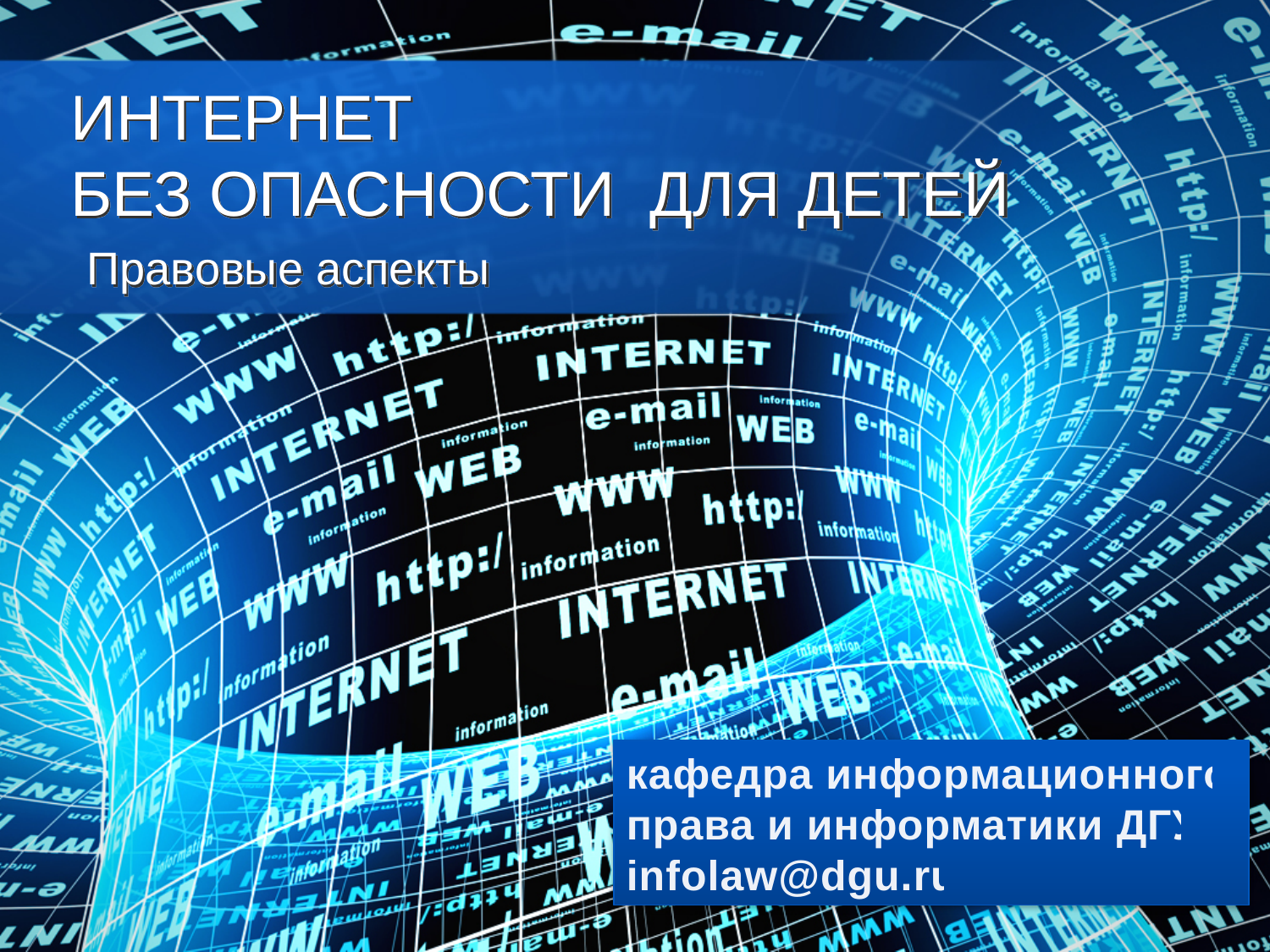

# ИНТЕРНЕТ БЕЗ ОПАСНОСТИ  ДЛЯ ДЕТЕЙ
Правовые аспекты
кафедра информационного права и информатики ДГУ
infolaw@dgu.ru